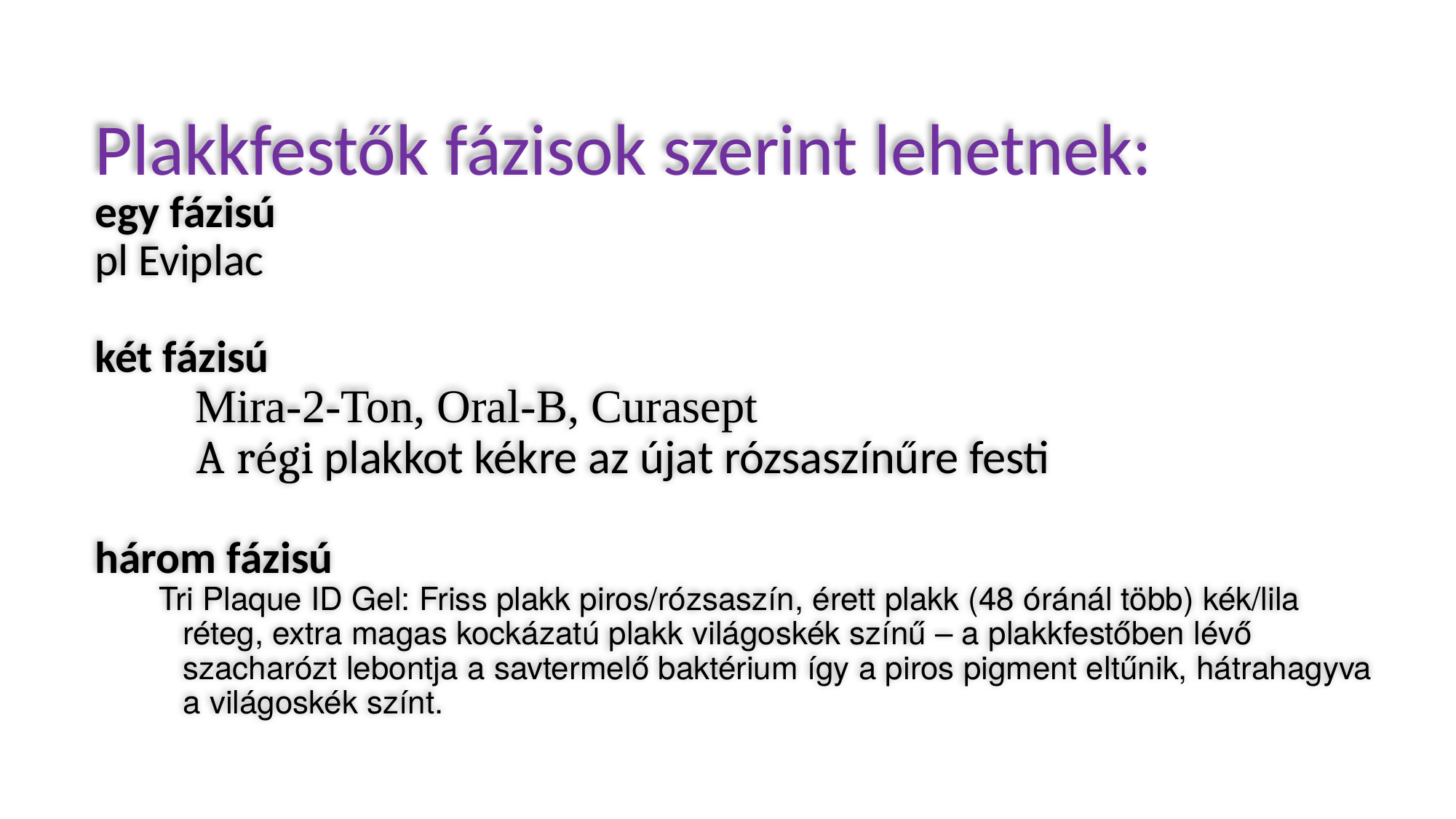

# Plakkfestők fázisok szerint lehetnek:
egy fázisú
pl Eviplac

két fázisú
Mira-2-Ton, Oral-B, Curasept
A régi plakkot kékre az újat rózsaszínűre festi

három fázisú
Tri Plaque ID Gel: Friss plakk piros/rózsaszín, érett plakk (48 óránál több) kék/lila réteg, extra magas kockázatú plakk világoskék színű – a plakkfestőben lévő szacharózt lebontja a savtermelő baktérium így a piros pigment eltűnik, hátrahagyva a világoskék színt.